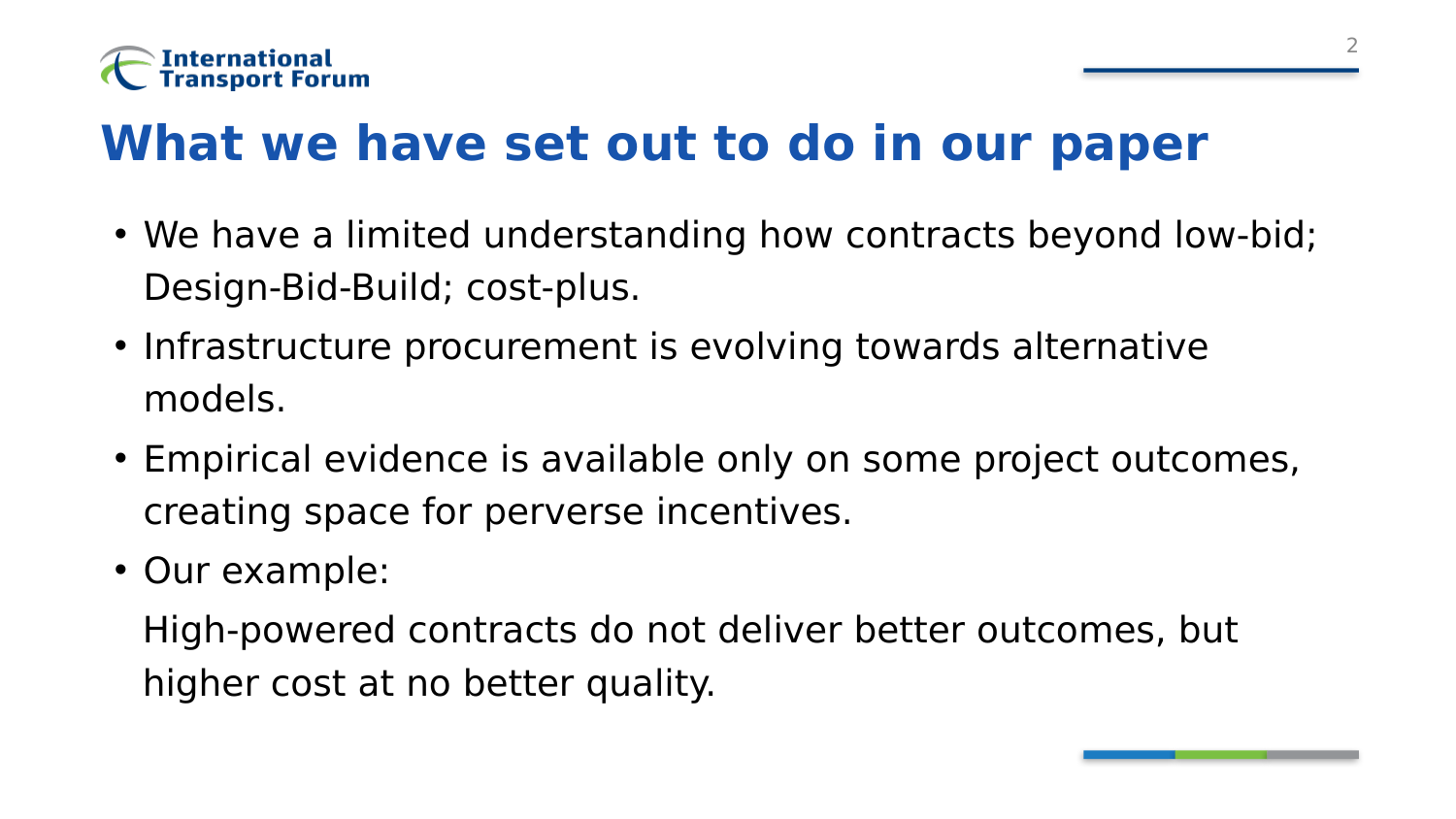

2
# What we have set out to do in our paper
We have a limited understanding how contracts beyond low-bid; Design-Bid-Build; cost-plus.
Infrastructure procurement is evolving towards alternative models.
Empirical evidence is available only on some project outcomes, creating space for perverse incentives.
Our example:
High-powered contracts do not deliver better outcomes, but higher cost at no better quality.